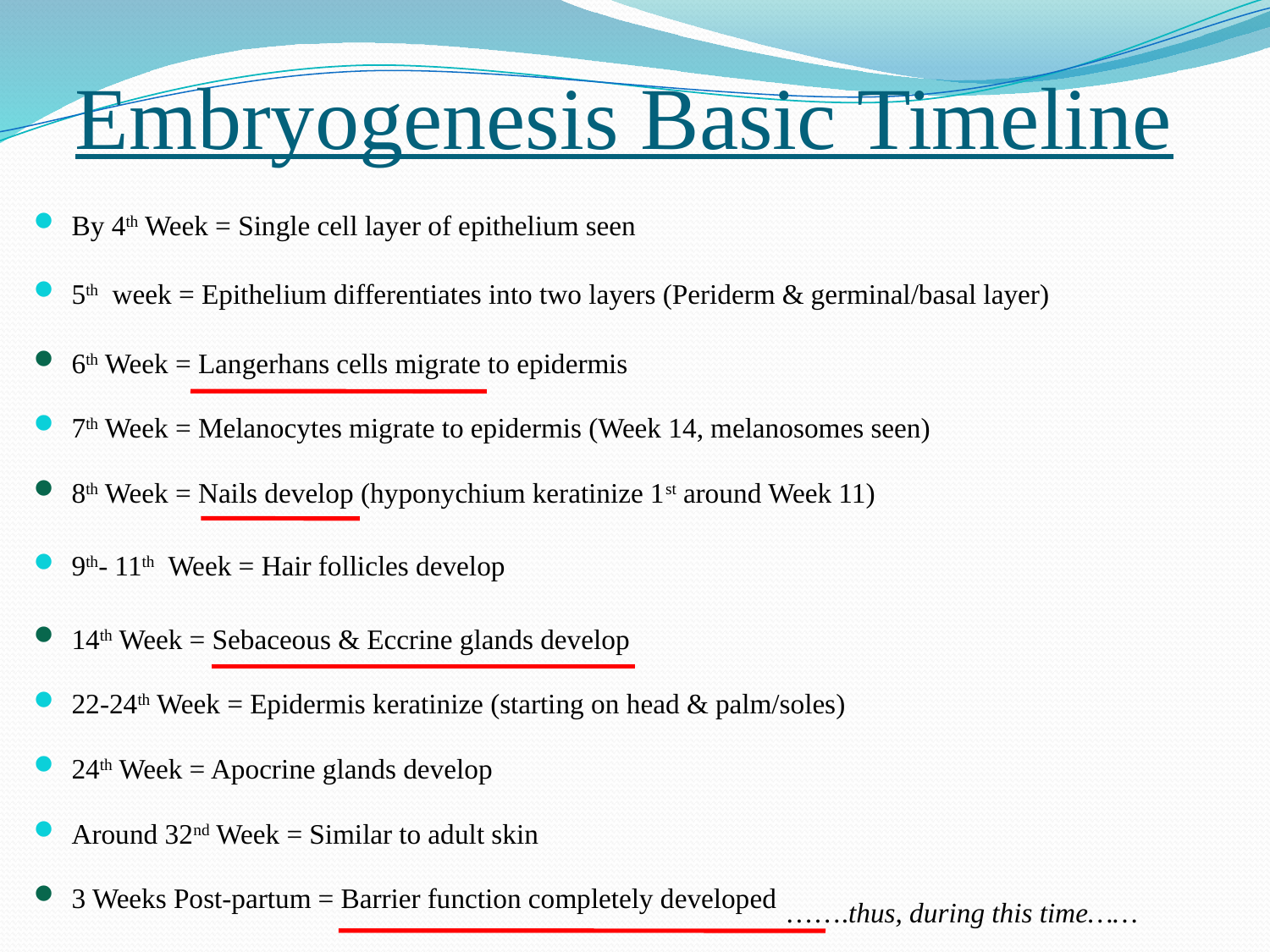

# Embryogenesis Basic Timeline
By 4th Week = Single cell layer of epithelium seen

5th  week = Epithelium differentiates into two layers (Periderm & germinal/basal layer)

6th Week = Langerhans cells migrate to epidermis
7th Week = Melanocytes migrate to epidermis (Week 14, melanosomes seen)
8th Week = Nails develop (hyponychium keratinize 1st around Week 11)
9th- 11th  Week = Hair follicles develop
14th Week = Sebaceous & Eccrine glands develop
22-24th Week = Epidermis keratinize (starting on head & palm/soles)
24th Week = Apocrine glands develop
Around 32nd Week = Similar to adult skin
3 Weeks Post-partum = Barrier function completely developed
…….thus, during this time……